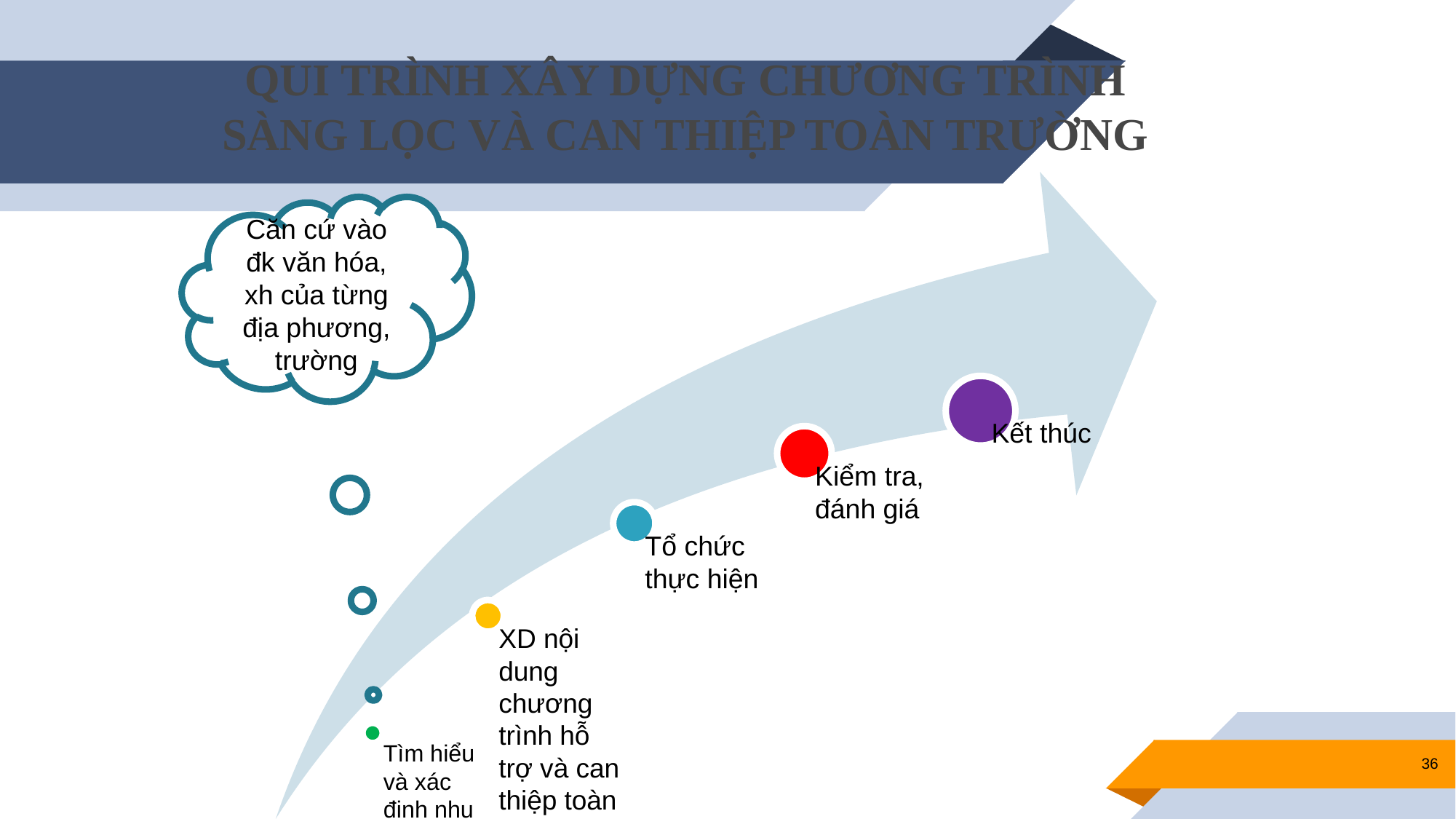

# QUI TRÌNH XÂY DỰNG CHƯƠNG TRÌNH SÀNG LỌC VÀ CAN THIỆP TOÀN TRƯỜNG
Kết thúc
Tổ chức thực hiện
Kiểm tra, đánh giá
Căn cứ vào đk văn hóa, xh của từng địa phương, trường
36